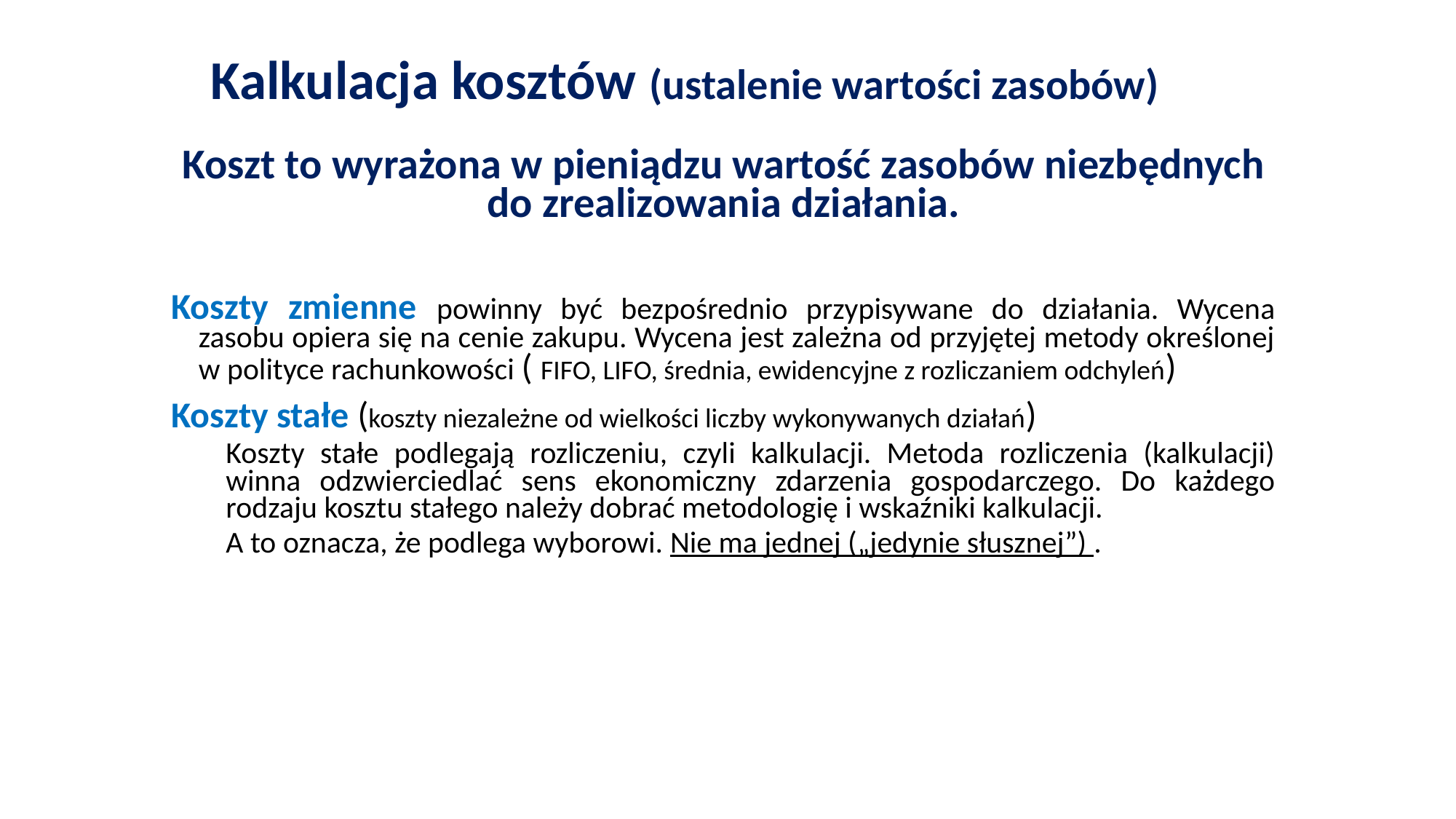

Kalkulacja kosztów (ustalenie wartości zasobów)
Koszt to wyrażona w pieniądzu wartość zasobów niezbędnych do zrealizowania działania.

Koszty zmienne powinny być bezpośrednio przypisywane do działania. Wycena zasobu opiera się na cenie zakupu. Wycena jest zależna od przyjętej metody określonej w polityce rachunkowości ( FIFO, LIFO, średnia, ewidencyjne z rozliczaniem odchyleń)
Koszty stałe (koszty niezależne od wielkości liczby wykonywanych działań)
Koszty stałe podlegają rozliczeniu, czyli kalkulacji. Metoda rozliczenia (kalkulacji) winna odzwierciedlać sens ekonomiczny zdarzenia gospodarczego. Do każdego rodzaju kosztu stałego należy dobrać metodologię i wskaźniki kalkulacji.
A to oznacza, że podlega wyborowi. Nie ma jednej („jedynie słusznej”) .